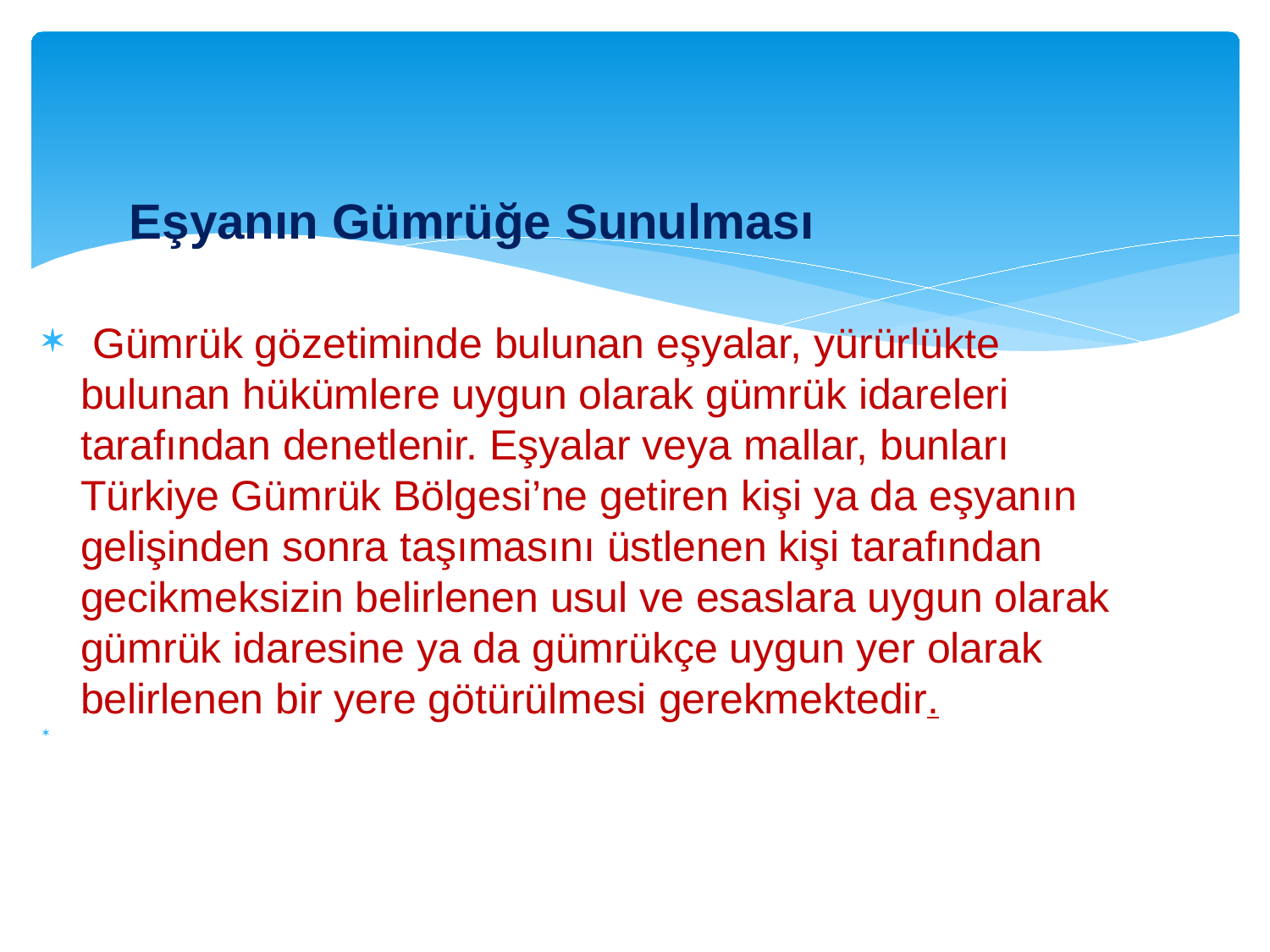

Eşyanın Gümrüğe Sunulması

 Gümrük gözetiminde bulunan eşyalar, yürürlükte bulunan hükümlere uygun olarak gümrük idareleri tarafından denetlenir. Eşyalar veya mallar, bunları Türkiye Gümrük Bölgesi’ne getiren kişi ya da eşyanın gelişinden sonra taşımasını üstlenen kişi tarafından gecikmeksizin belirlenen usul ve esaslara uygun olarak gümrük idaresine ya da gümrükçe uygun yer olarak belirlenen bir yere götürülmesi gerekmektedir.